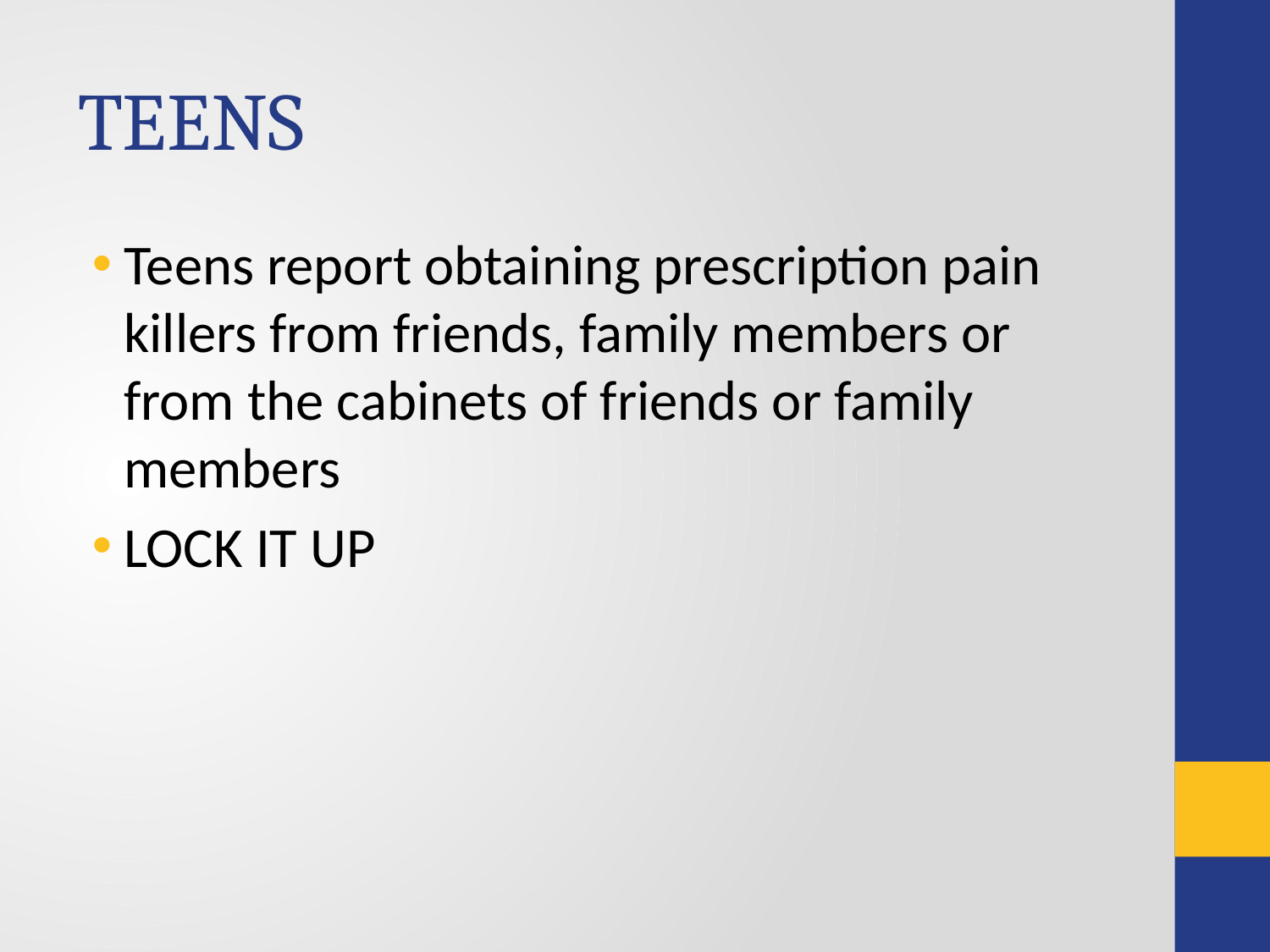

# TEENS
Teens report obtaining prescription pain killers from friends, family members or from the cabinets of friends or family members
LOCK IT UP